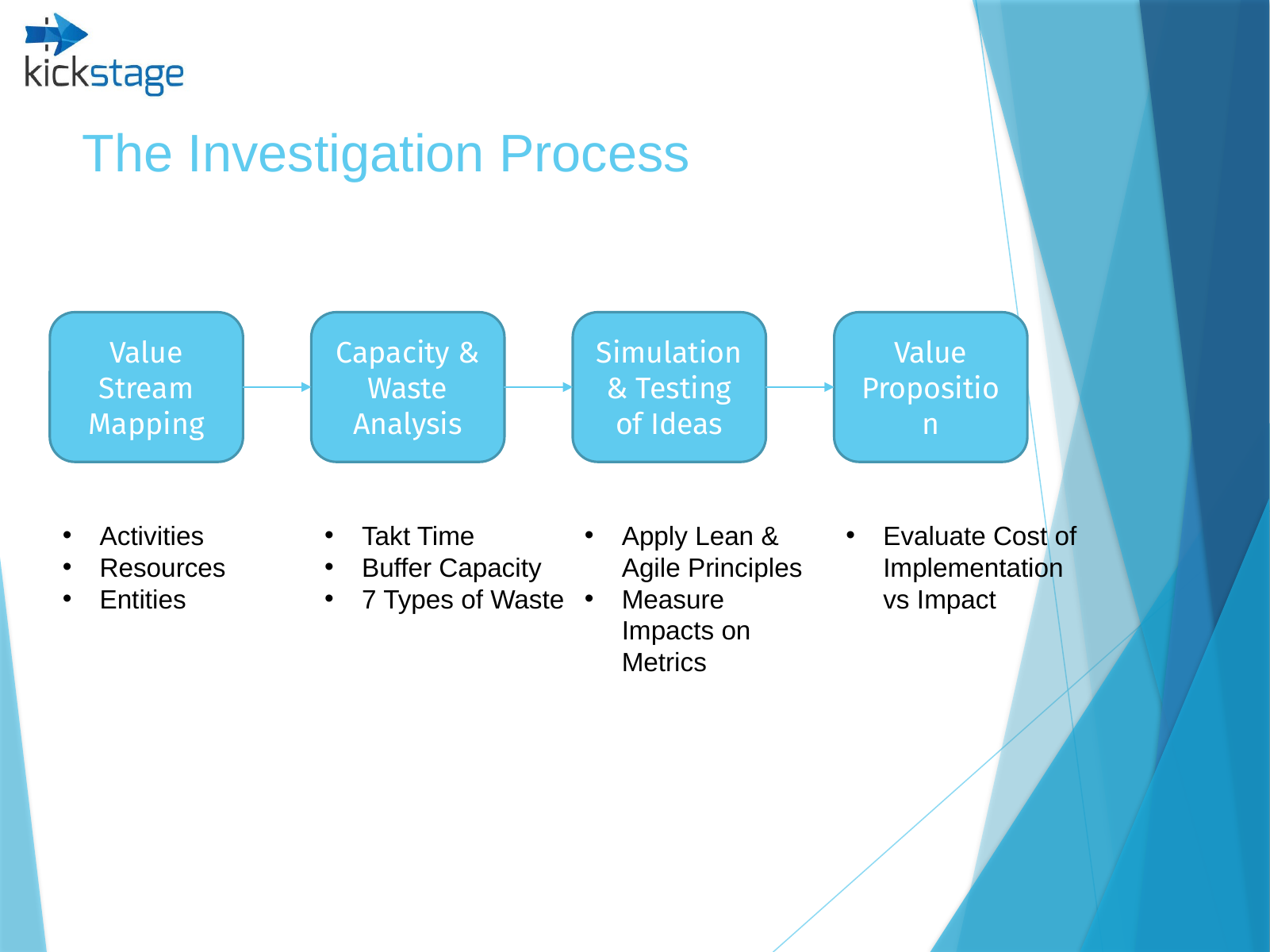

The Investigation Process
Value Stream Mapping
Capacity & Waste Analysis
Simulation & Testing of Ideas
Value Proposition
Apply Lean & Agile Principles
Measure Impacts on Metrics
Evaluate Cost of Implementation vs Impact
Activities
Resources
Entities
Takt Time
Buffer Capacity
7 Types of Waste